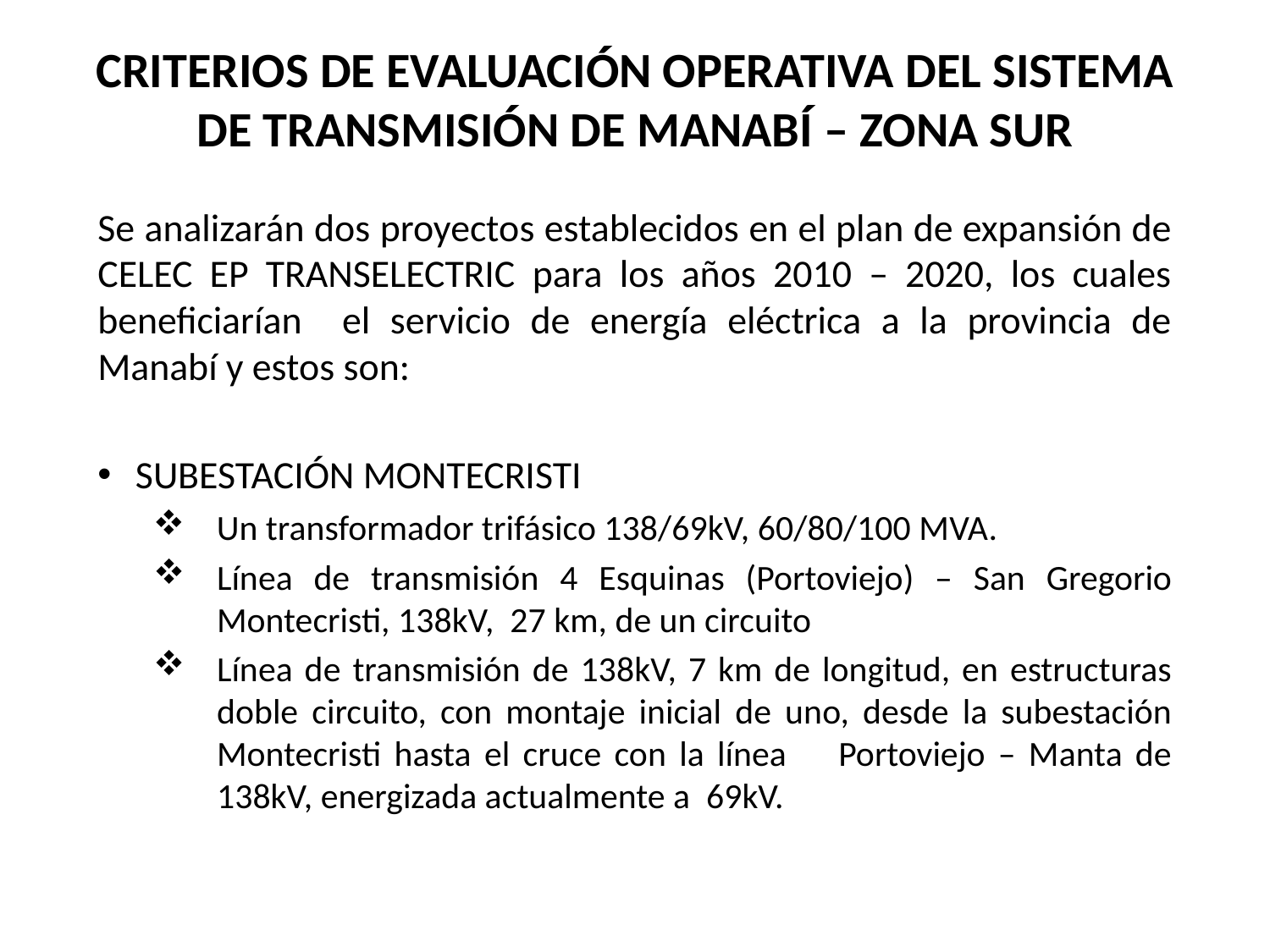

# CRITERIOS DE EVALUACIÓN OPERATIVA DEL SISTEMA DE TRANSMISIÓN DE MANABÍ – ZONA SUR
Se analizarán dos proyectos establecidos en el plan de expansión de CELEC EP TRANSELECTRIC para los años 2010 – 2020, los cuales beneficiarían  el servicio de energía eléctrica a la provincia de Manabí y estos son:

SUBESTACIÓN MONTECRISTI
Un transformador trifásico 138/69kV, 60/80/100 MVA.
Línea de transmisión 4 Esquinas (Portoviejo) – San Gregorio Montecristi, 138kV,  27 km, de un circuito
Línea de transmisión de 138kV, 7 km de longitud, en estructuras doble circuito, con montaje inicial de uno, desde la subestación Montecristi hasta el cruce con la línea    Portoviejo – Manta de 138kV, energizada actualmente a  69kV.